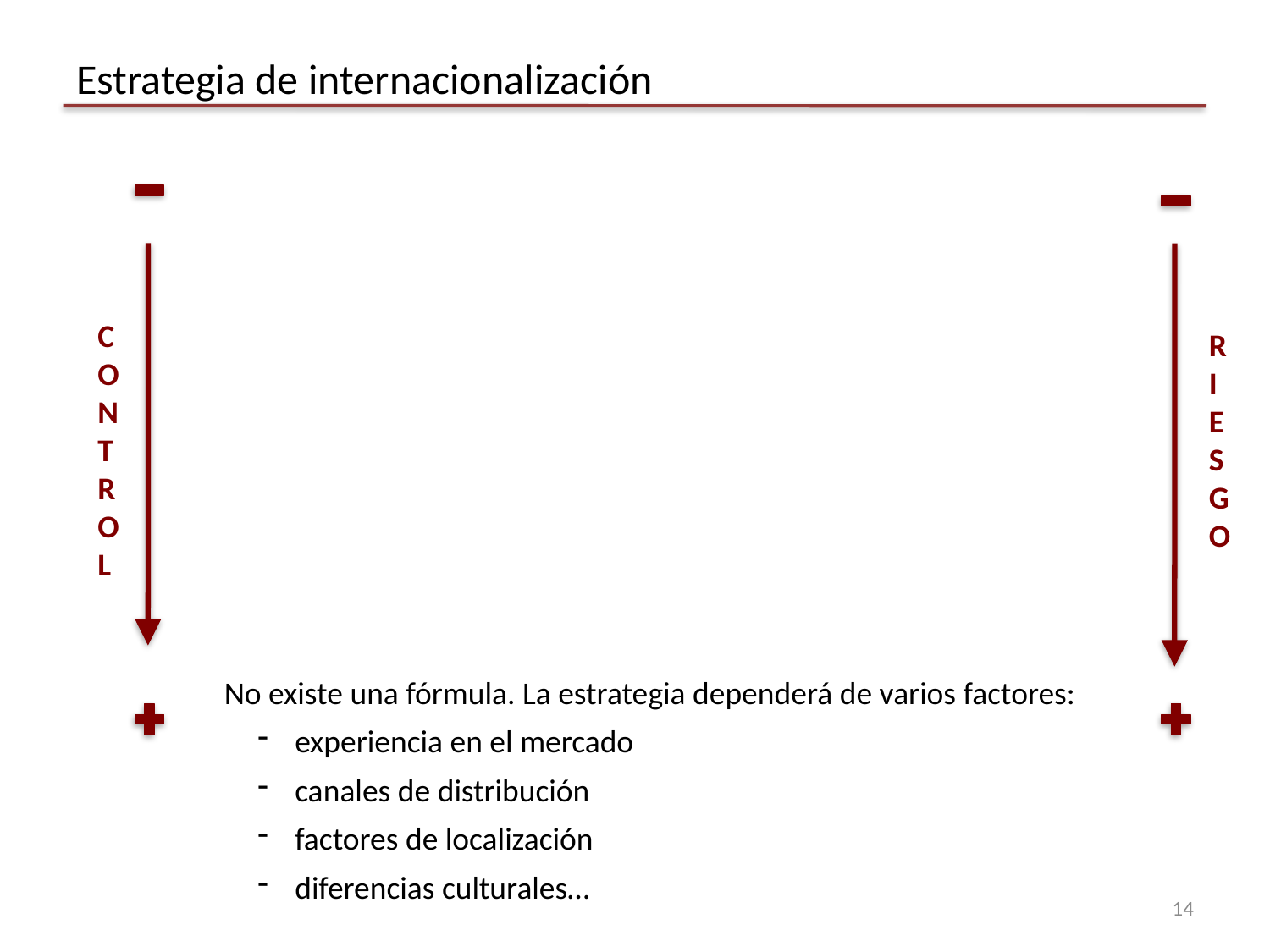

# Estrategia de internacionalización

RIESGO
CONTROL
No existe una fórmula. La estrategia dependerá de varios factores:
 experiencia en el mercado
 canales de distribución
 factores de localización
 diferencias culturales…

14